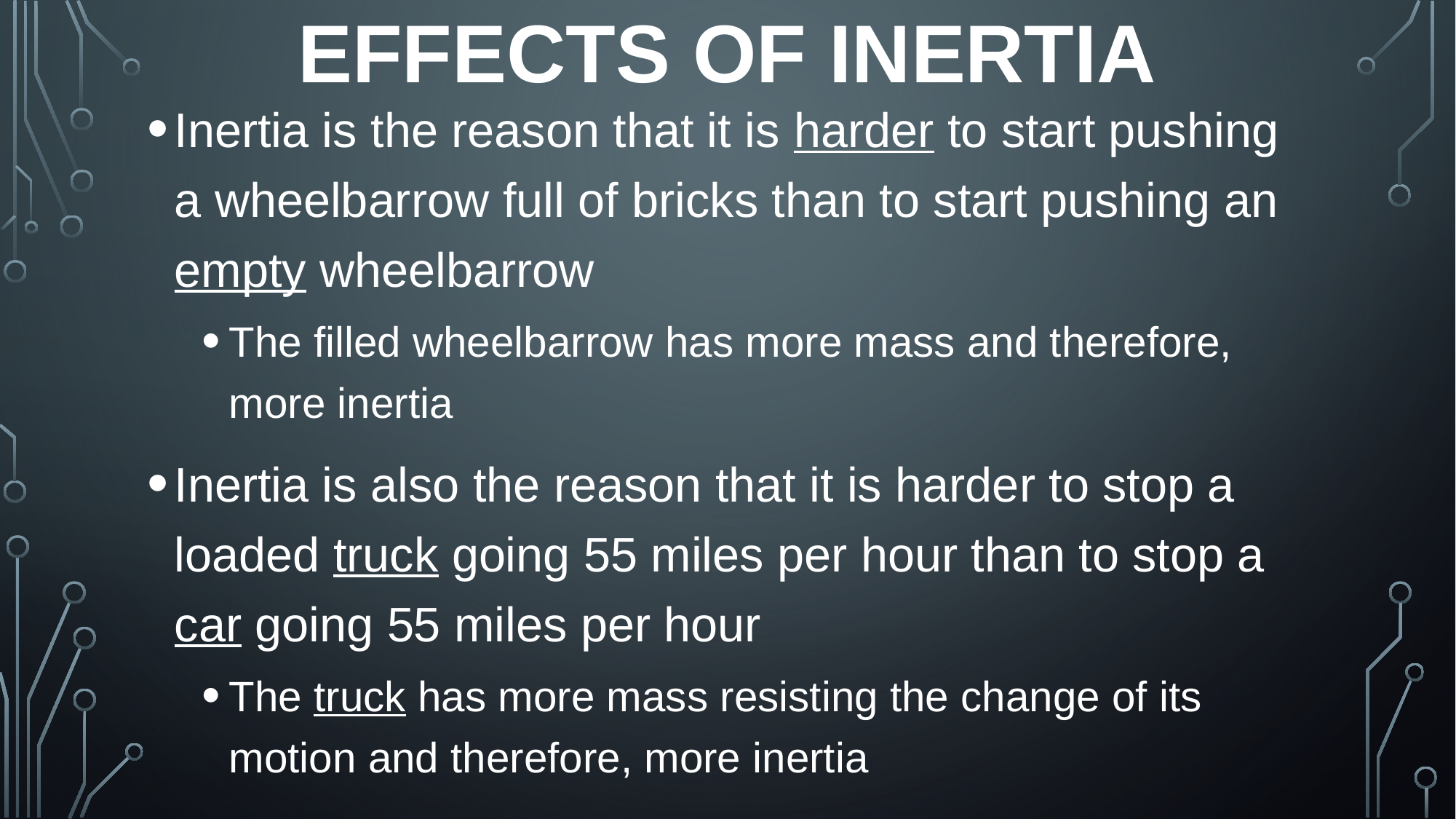

# Effects of Inertia
Inertia is the reason that it is harder to start pushing a wheelbarrow full of bricks than to start pushing an empty wheelbarrow
The filled wheelbarrow has more mass and therefore, more inertia
Inertia is also the reason that it is harder to stop a loaded truck going 55 miles per hour than to stop a car going 55 miles per hour
The truck has more mass resisting the change of its motion and therefore, more inertia